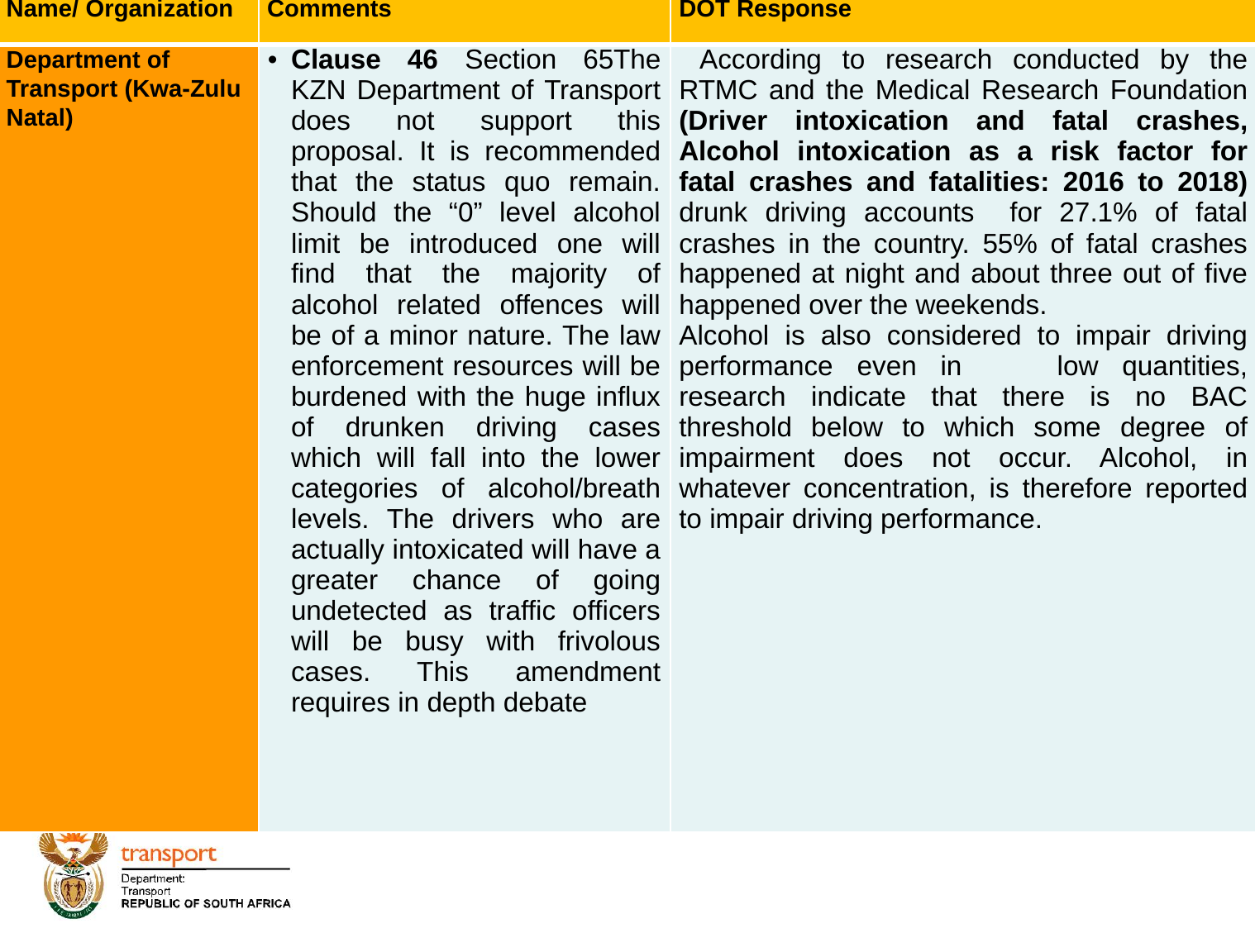

| Name/ Organization | Comments | DOT Response |
| --- | --- | --- |
| Department of Transport (Kwa-Zulu Natal) | Clause 46 Section 65The KZN Department of Transport does not support this proposal. It is recommended that the status quo remain. Should the “0” level alcohol limit be introduced one will find that the majority of alcohol related offences will be of a minor nature. The law enforcement resources will be burdened with the huge influx of drunken driving cases which will fall into the lower categories of alcohol/breath levels. The drivers who are actually intoxicated will have a greater chance of going undetected as traffic officers will be busy with frivolous cases. This amendment requires in depth debate | According to research conducted by the RTMC and the Medical Research Foundation (Driver intoxication and fatal crashes, Alcohol intoxication as a risk factor for fatal crashes and fatalities: 2016 to 2018) drunk driving accounts for 27.1% of fatal crashes in the country. 55% of fatal crashes happened at night and about three out of five happened over the weekends. Alcohol is also considered to impair driving performance even in low quantities, research indicate that there is no BAC threshold below to which some degree of impairment does not occur. Alcohol, in whatever concentration, is therefore reported to impair driving performance. |
# 1. Background
26